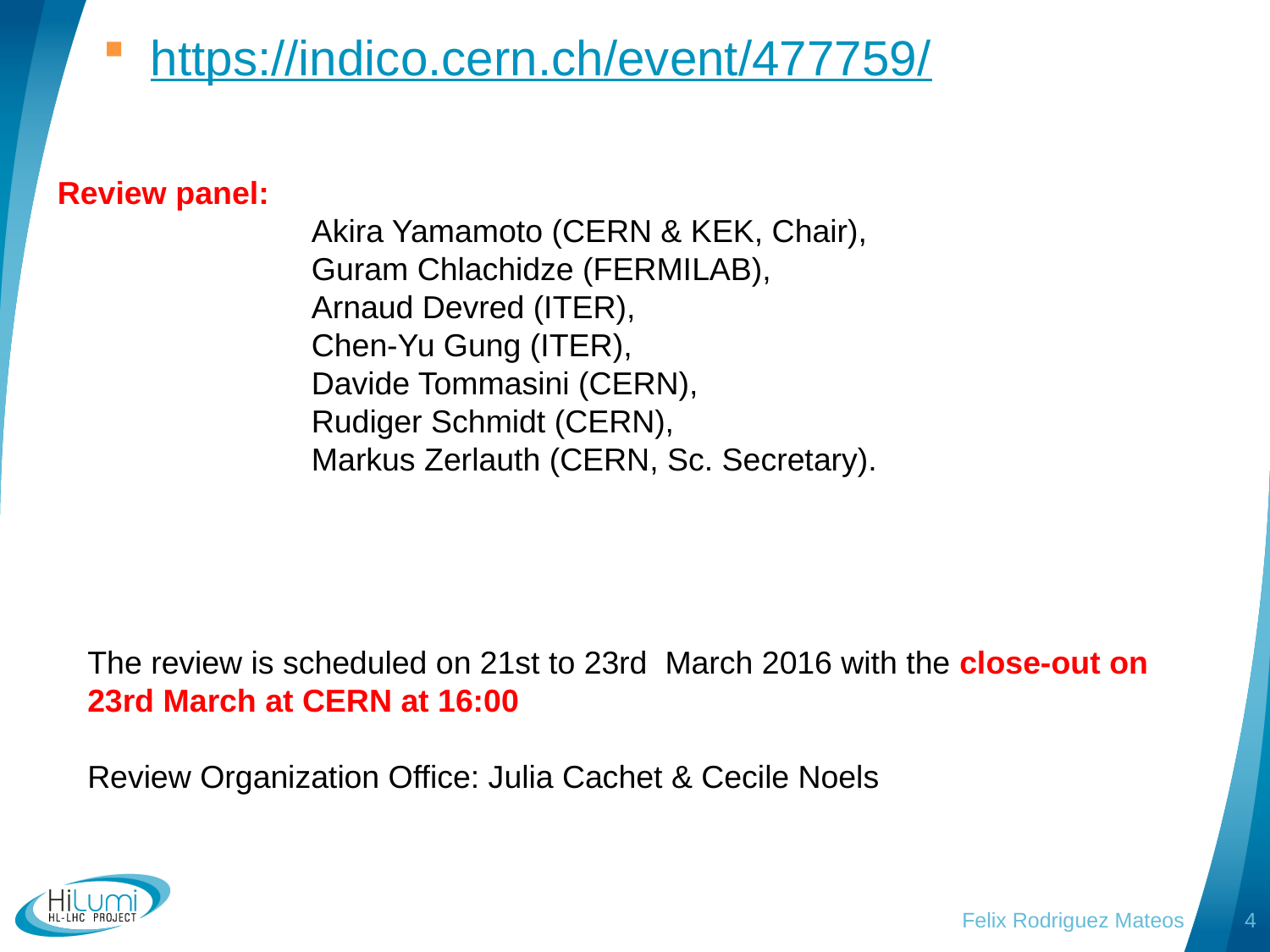

https://indico.cern.ch/event/477759/

Review panel:
Akira Yamamoto (CERN & KEK, Chair),
Guram Chlachidze (FERMILAB),
Arnaud Devred (ITER),
Chen-Yu Gung (ITER),
Davide Tommasini (CERN),
Rudiger Schmidt (CERN),
Markus Zerlauth (CERN, Sc. Secretary).
The review is scheduled on 21st to 23rd  March 2016 with the close-out on 23rd March at CERN at 16:00

Review Organization Office: Julia Cachet & Cecile Noels
Felix Rodriguez Mateos
4